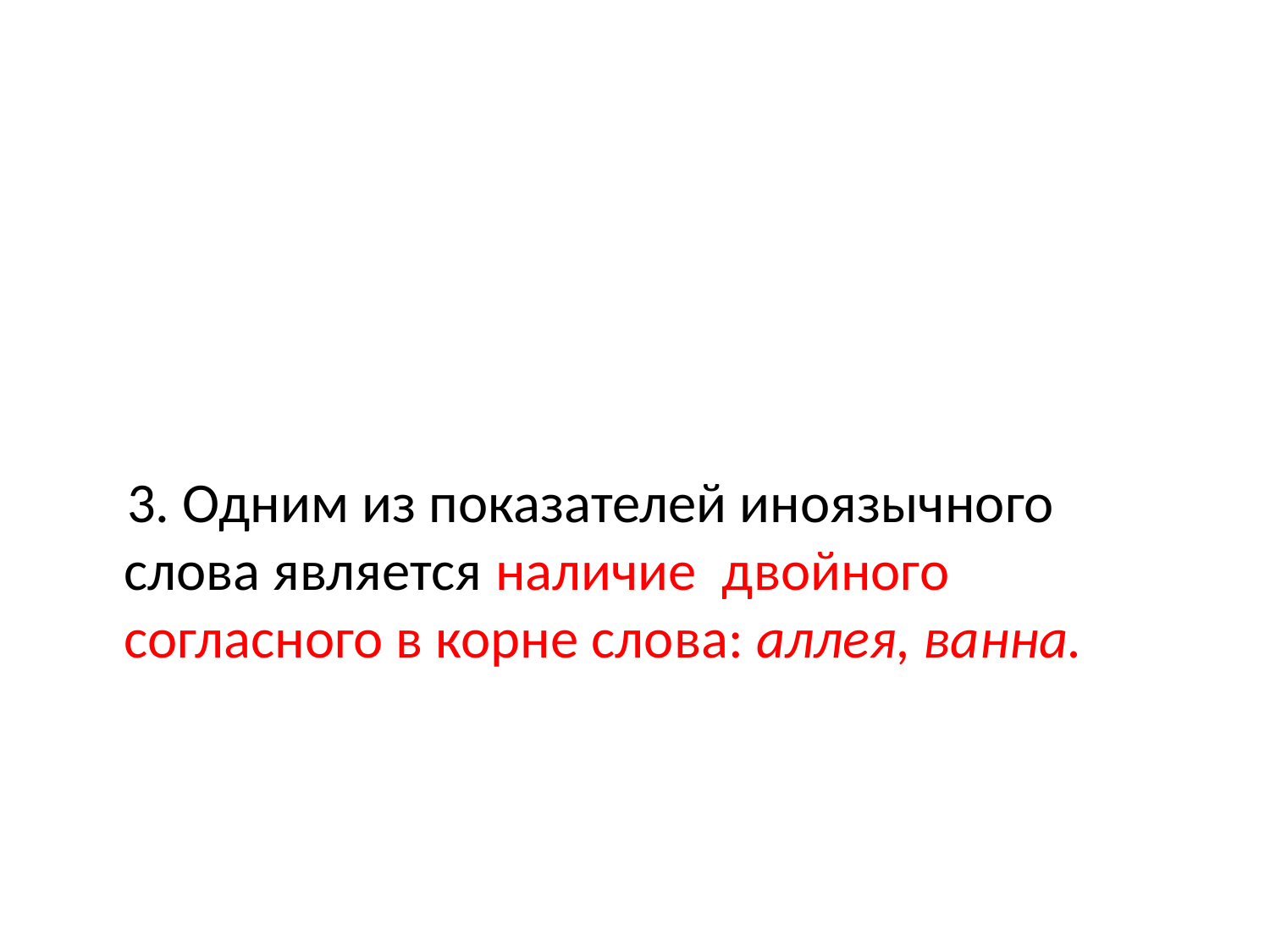

#

    3. Одним из показателей иноязычного слова является наличие  двойного согласного в корне слова: аллея, ванна.